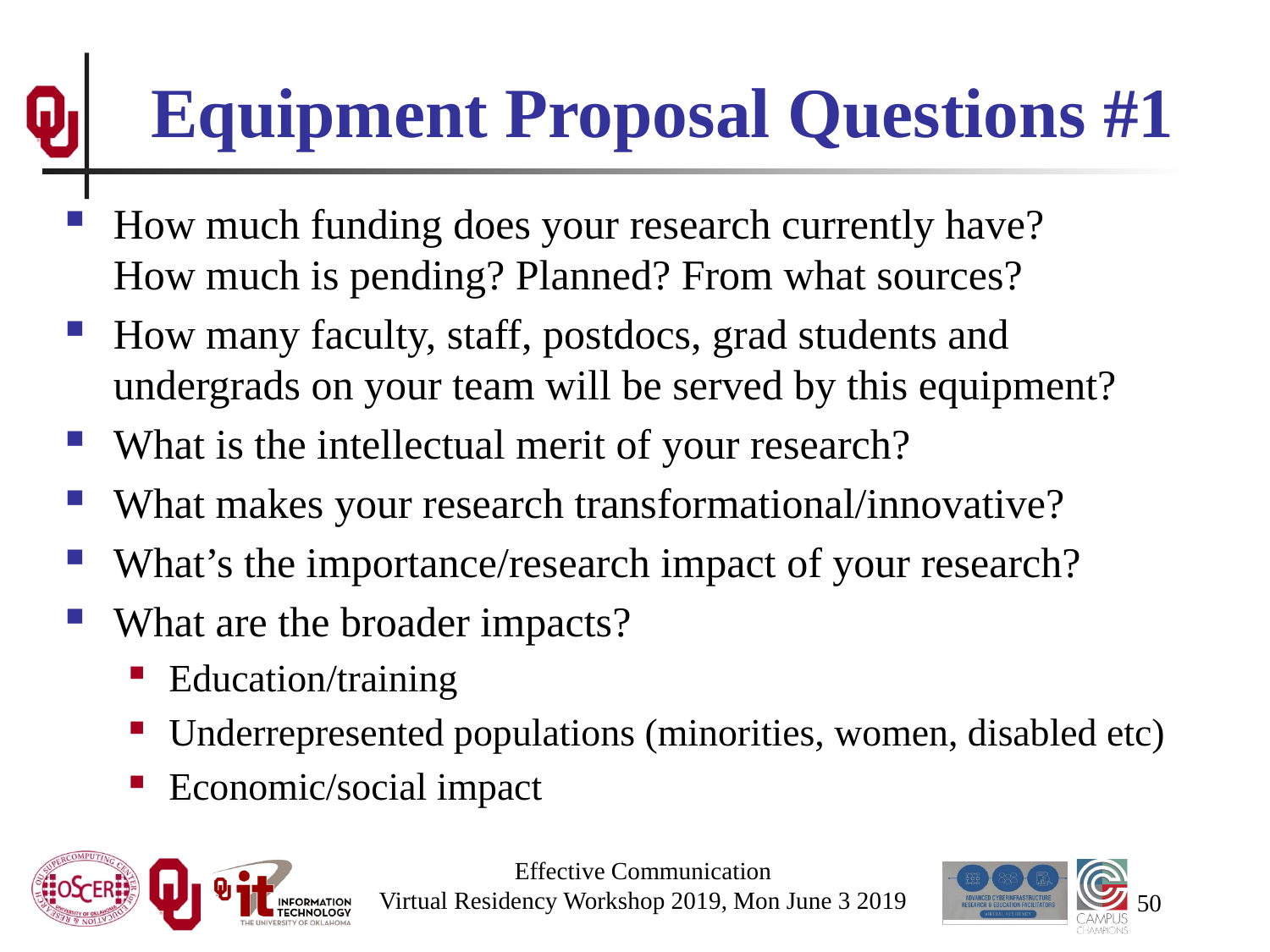

# Equipment Proposal Questions #1
How much funding does your research currently have?        How much is pending? Planned? From what sources?
How many faculty, staff, postdocs, grad students and undergrads on your team will be served by this equipment?
What is the intellectual merit of your research?
What makes your research transformational/innovative?
What’s the importance/research impact of your research?
What are the broader impacts?
Education/training
Underrepresented populations (minorities, women, disabled etc)
Economic/social impact
Effective Communication
Virtual Residency Workshop 2019, Mon June 3 2019
50